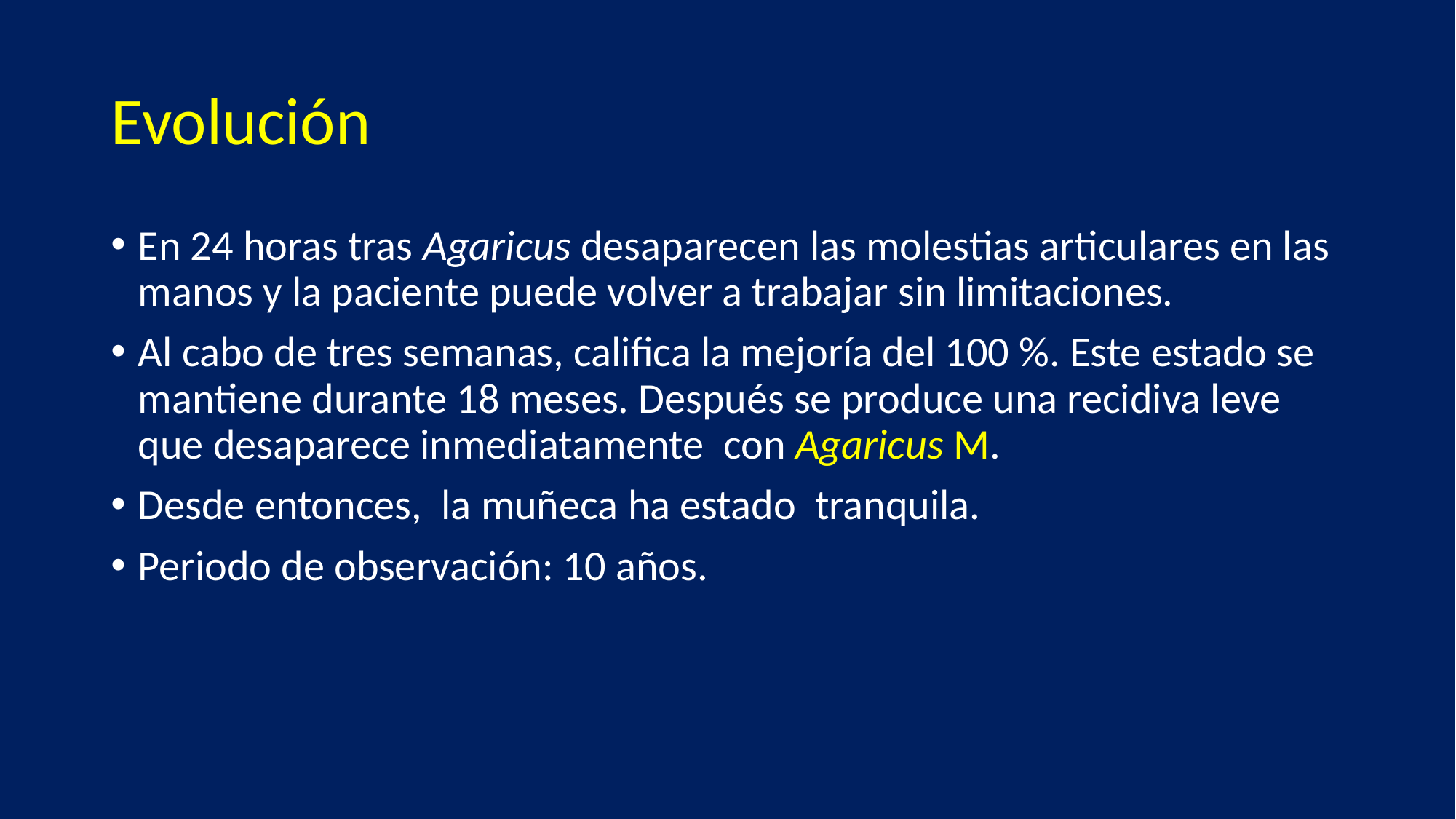

# Evolución
En 24 horas tras Agaricus desaparecen las molestias articulares en las manos y la paciente puede volver a trabajar sin limitaciones.
Al cabo de tres semanas, califica la mejoría del 100 %. Este estado se mantiene durante 18 meses. Después se produce una recidiva leve que desaparece inmediatamente  con Agaricus M.
Desde entonces,  la muñeca ha estado  tranquila.
Periodo de observación: 10 años.